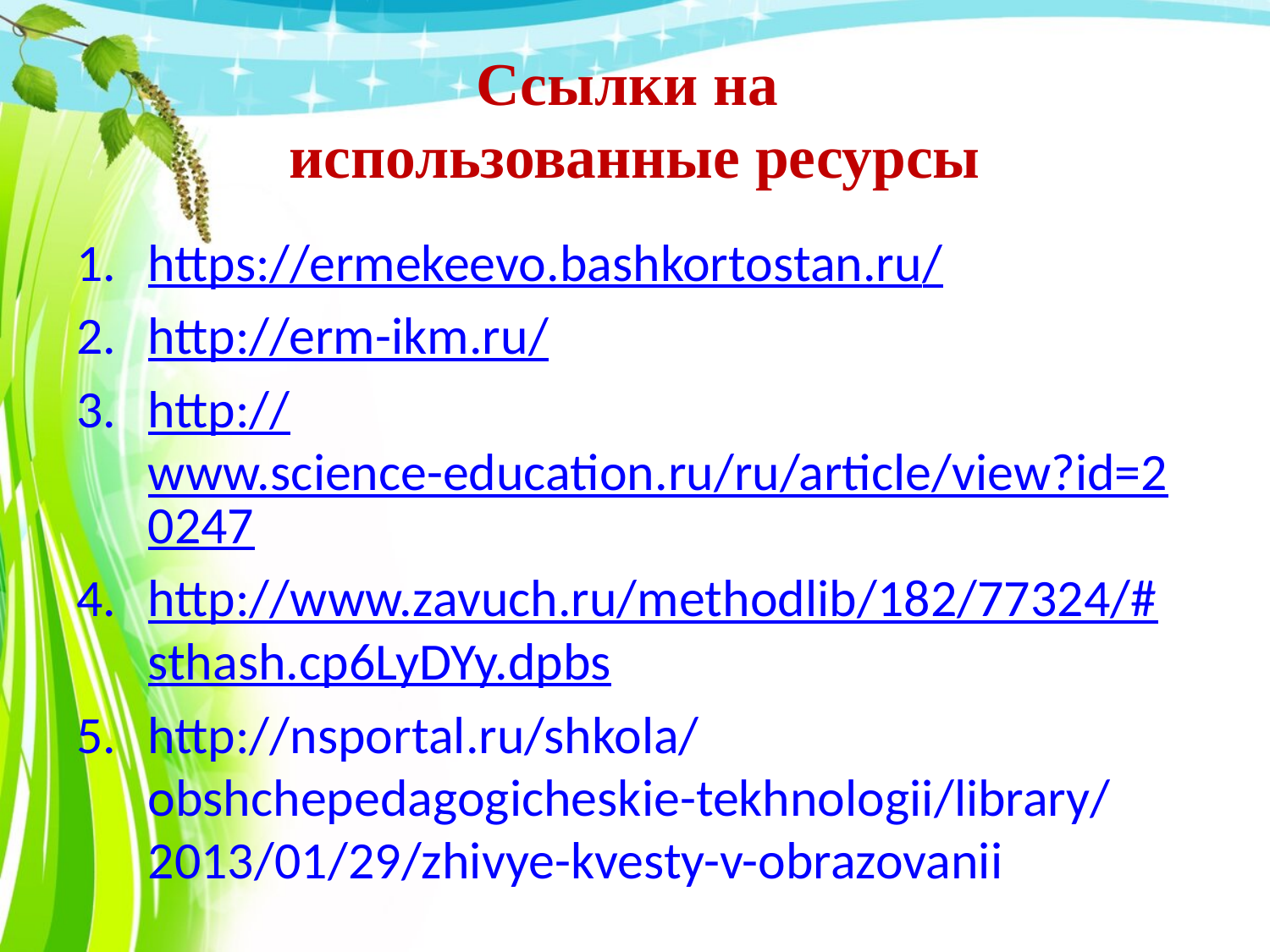

# Ссылки на использованные ресурсы
https://ermekeevo.bashkortostan.ru/
http://erm-ikm.ru/
http://www.science-education.ru/ru/article/view?id=20247
http://www.zavuch.ru/methodlib/182/77324/#sthash.cp6LyDYy.dpbs
http://nsportal.ru/shkola/obshchepedagogicheskie-tekhnologii/library/2013/01/29/zhivye-kvesty-v-obrazovanii